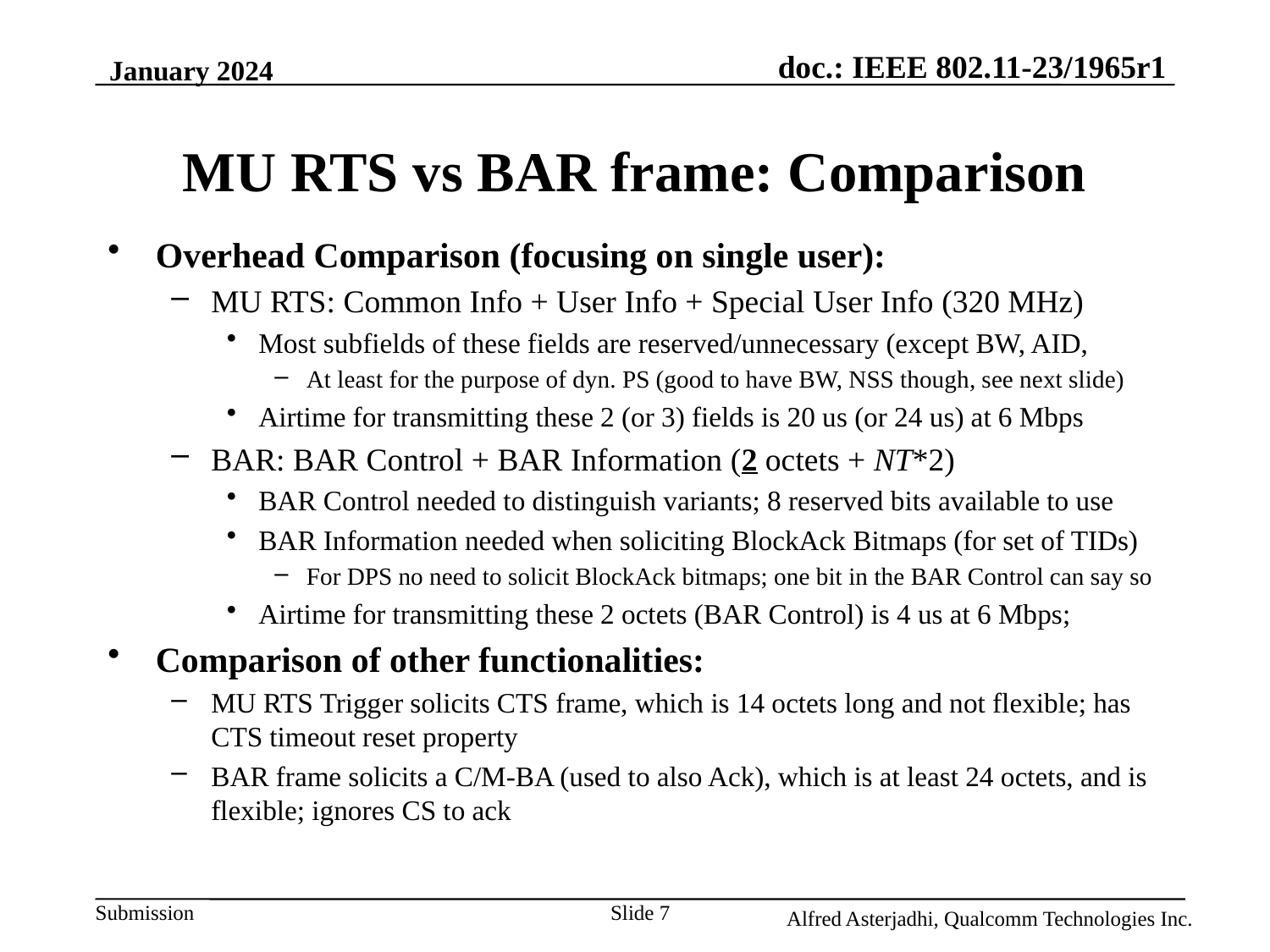

January 2024
# MU RTS vs BAR frame: Comparison
Overhead Comparison (focusing on single user):
MU RTS: Common Info + User Info + Special User Info (320 MHz)
Most subfields of these fields are reserved/unnecessary (except BW, AID,
At least for the purpose of dyn. PS (good to have BW, NSS though, see next slide)
Airtime for transmitting these 2 (or 3) fields is 20 us (or 24 us) at 6 Mbps
BAR: BAR Control + BAR Information (2 octets + NT*2)
BAR Control needed to distinguish variants; 8 reserved bits available to use
BAR Information needed when soliciting BlockAck Bitmaps (for set of TIDs)
For DPS no need to solicit BlockAck bitmaps; one bit in the BAR Control can say so
Airtime for transmitting these 2 octets (BAR Control) is 4 us at 6 Mbps;
Comparison of other functionalities:
MU RTS Trigger solicits CTS frame, which is 14 octets long and not flexible; has CTS timeout reset property
BAR frame solicits a C/M-BA (used to also Ack), which is at least 24 octets, and is flexible; ignores CS to ack
Slide 7
Alfred Asterjadhi, Qualcomm Technologies Inc.